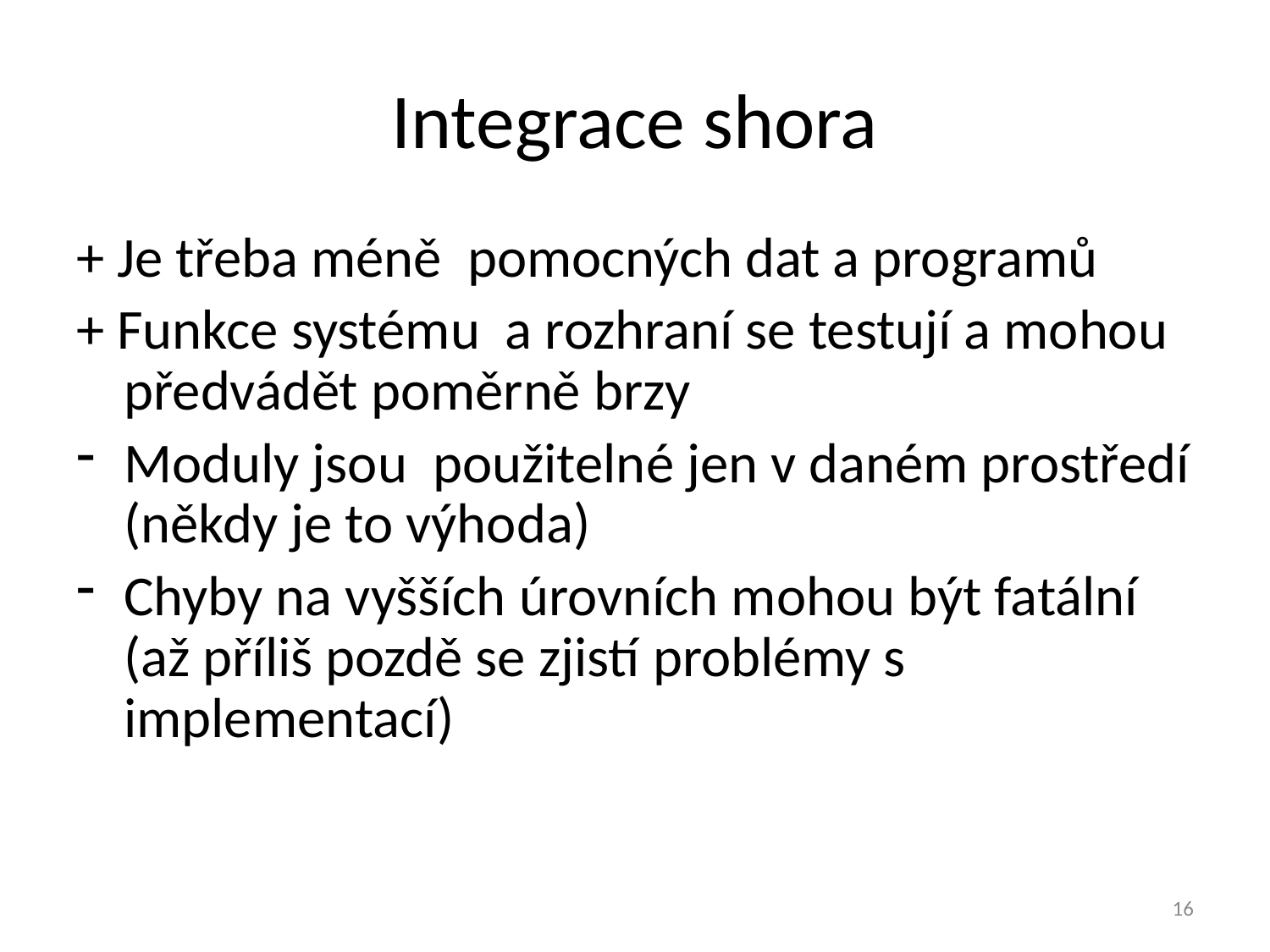

# Integrace shora
+ Je třeba méně  pomocných dat a programů
+ Funkce systému  a rozhraní se testují a mohou předvádět poměrně brzy
Moduly jsou  použitelné jen v daném prostředí (někdy je to výhoda)
Chyby na vyšších úrovních mohou být fatální (až příliš pozdě se zjistí problémy s implementací)
16